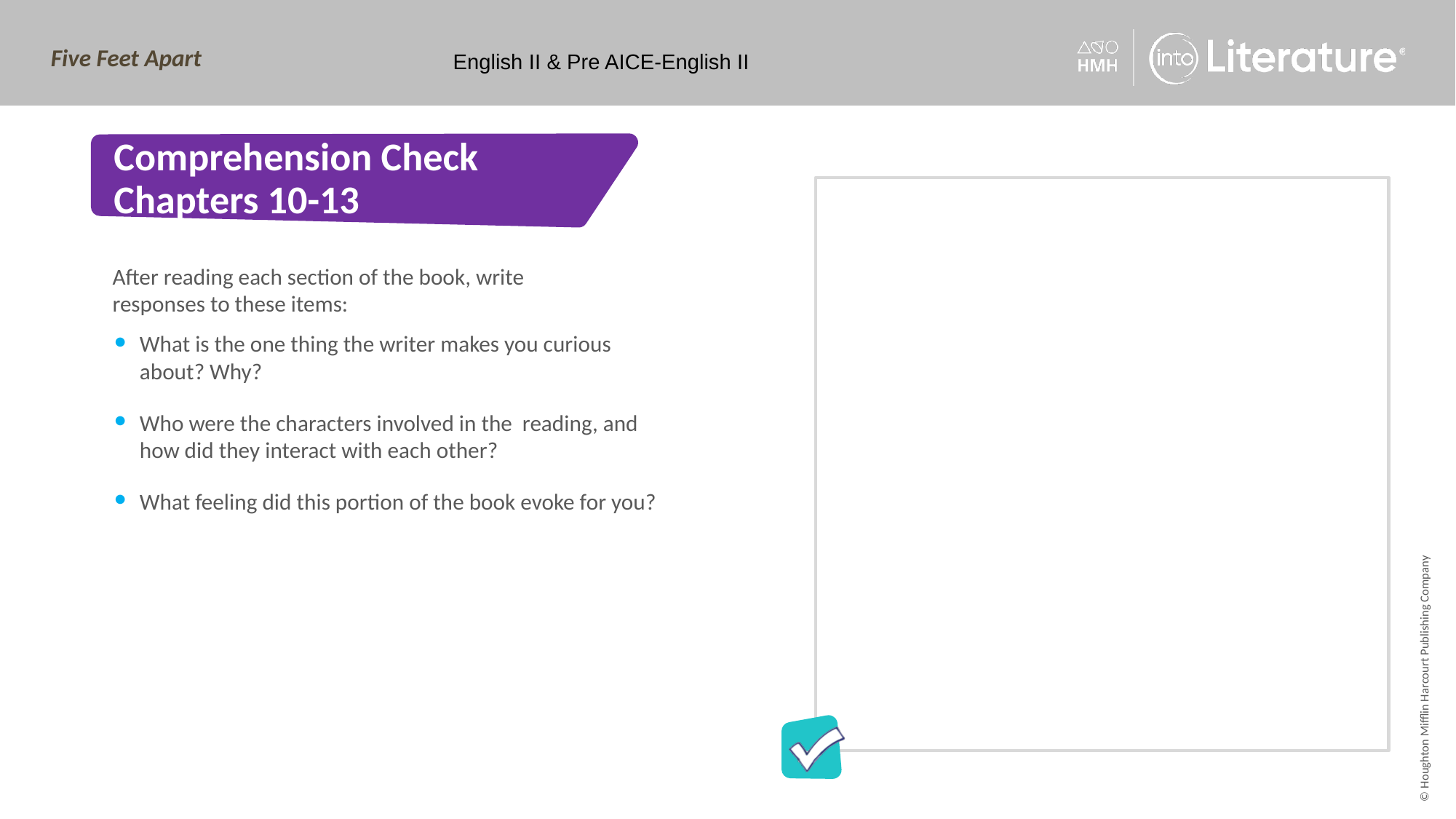

English II & Pre AICE-English II

Type in the box.
# Comprehension Check Chapters 10-13

After reading each section of the book, write responses to these items:
What is the one thing the writer makes you curious about? Why?
Who were the characters involved in the  reading, and how did they interact with each other?
What feeling did this portion of the book evoke for you?